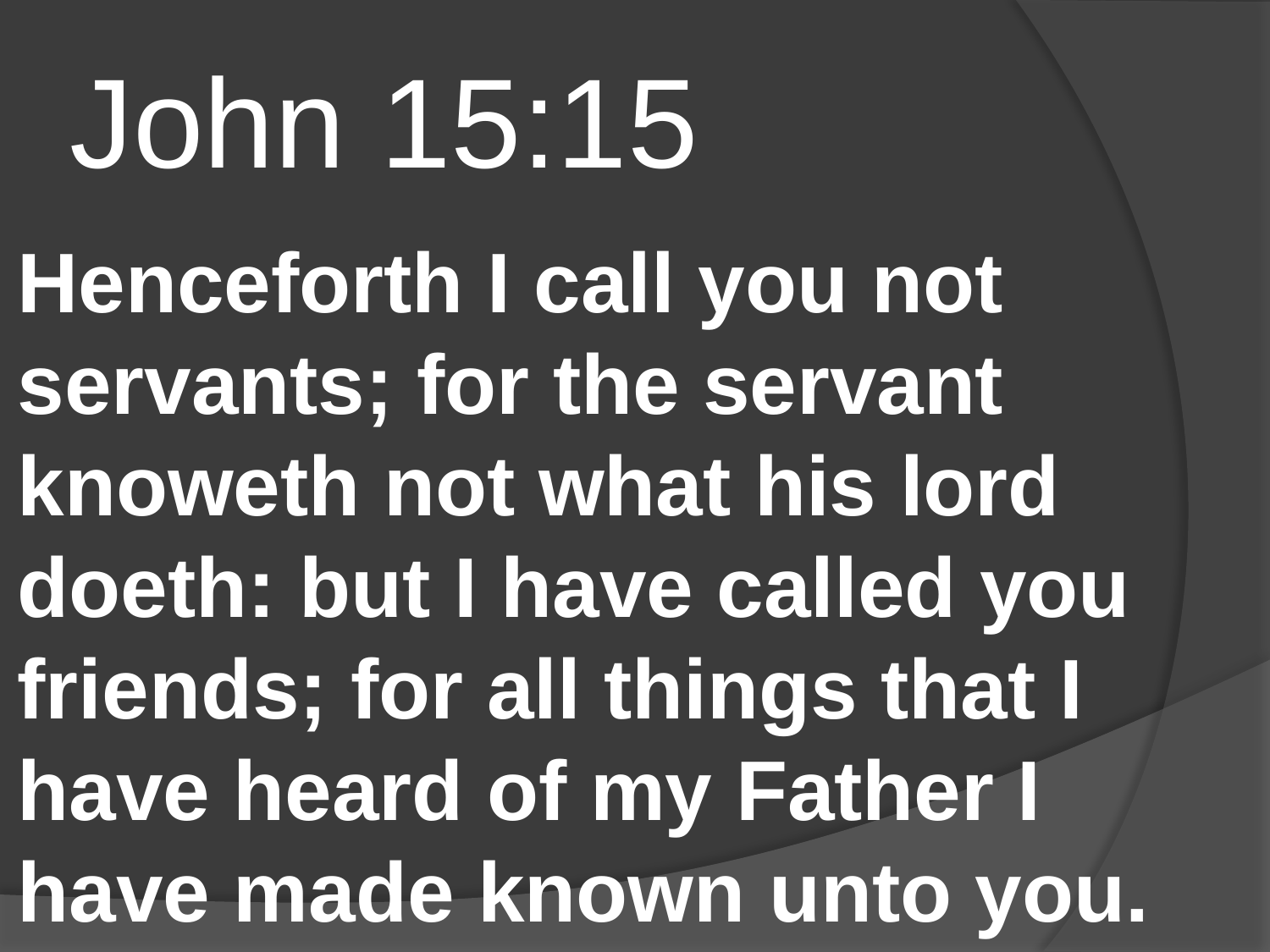

# John 15:15
Henceforth I call you not servants; for the servant knoweth not what his lord doeth: but I have called you friends; for all things that I have heard of my Father I have made known unto you.